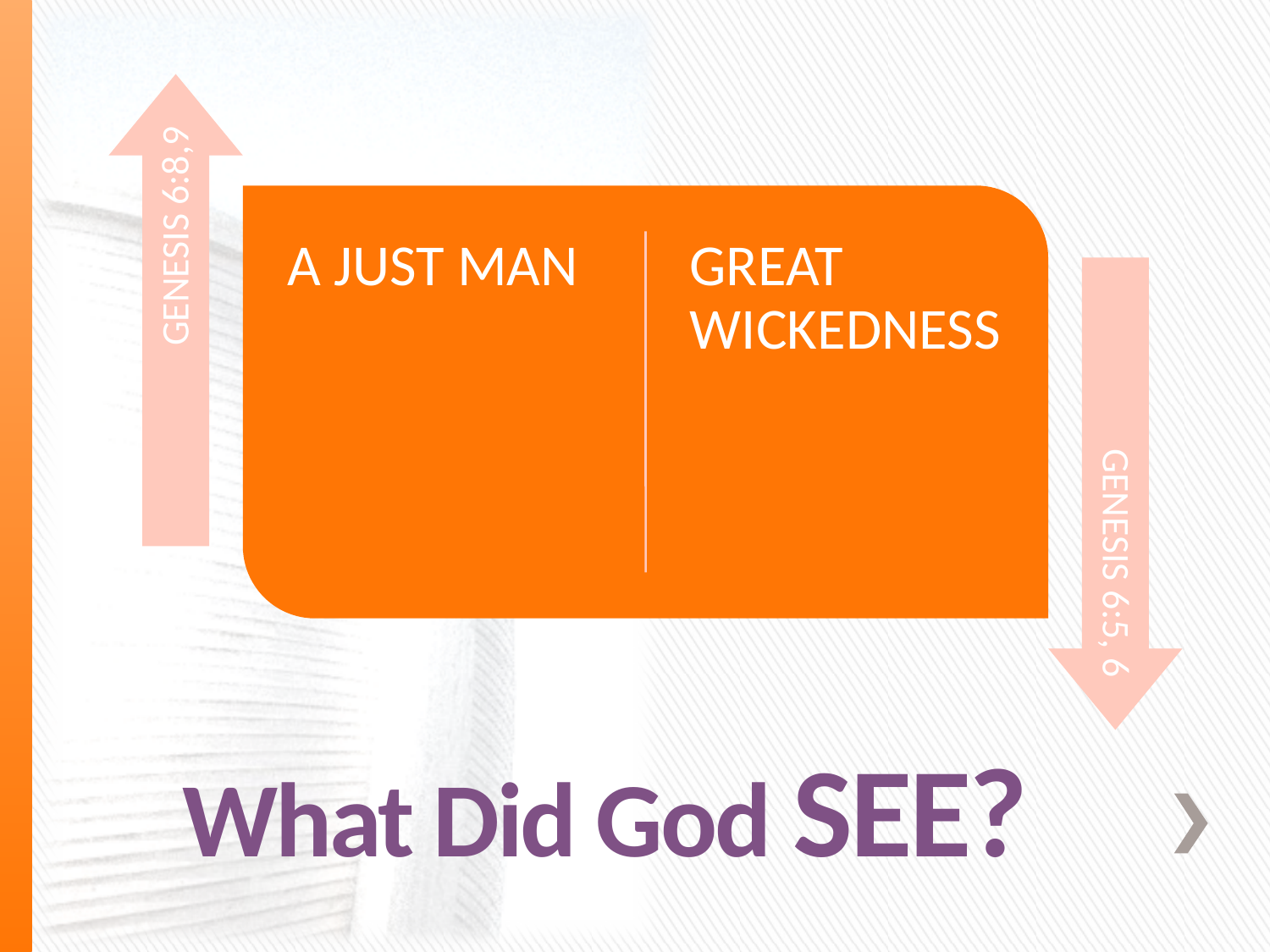

A JUST MAN
GREAT WICKEDNESS
GENESIS 6:8,9
GENESIS 6:5, 6
# What Did God SEE?